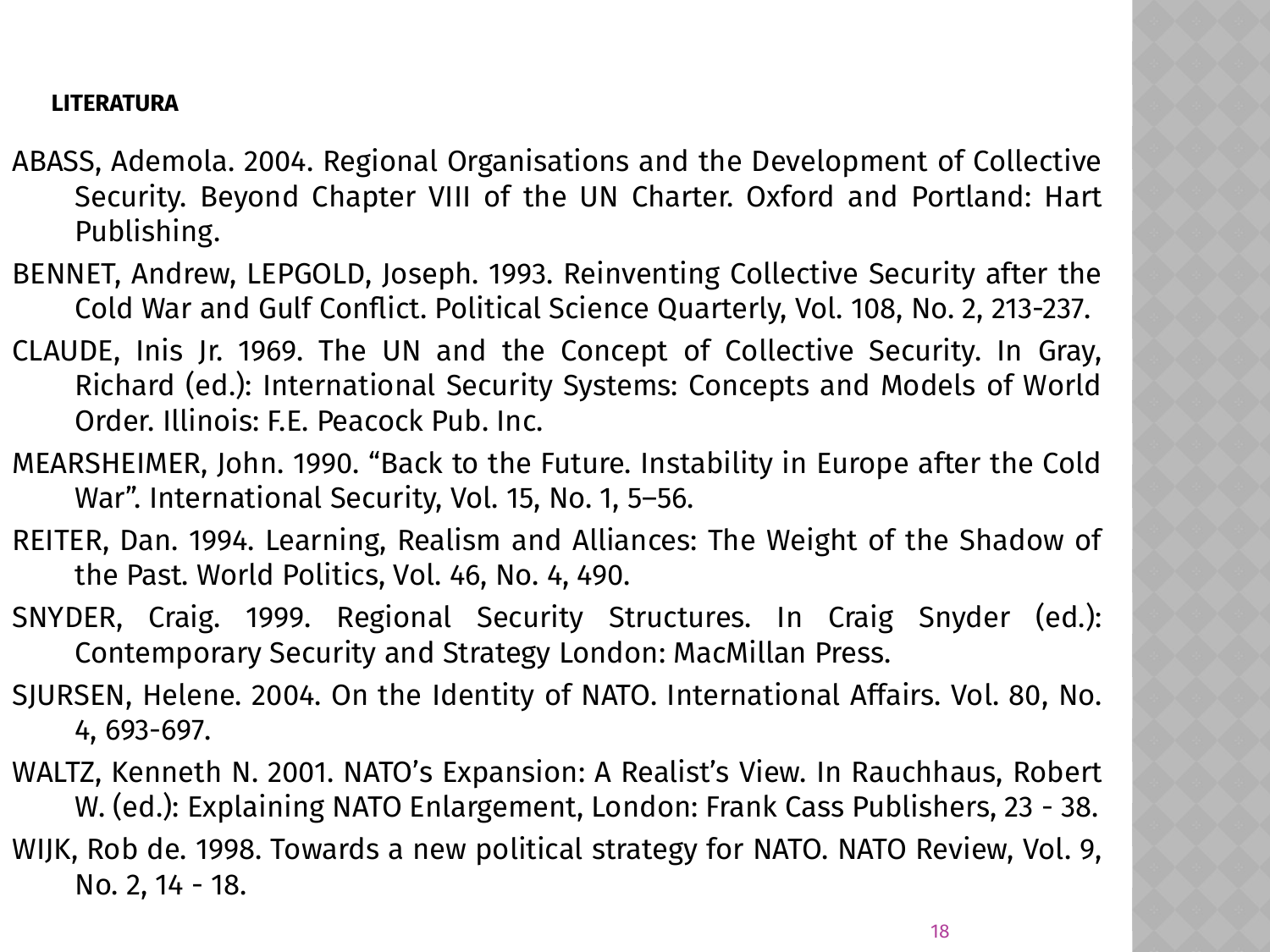

# Literatura
ABASS, Ademola. 2004. Regional Organisations and the Development of Collective Security. Beyond Chapter VIII of the UN Charter. Oxford and Portland: Hart Publishing.
BENNET, Andrew, LEPGOLD, Joseph. 1993. Reinventing Collective Security after the Cold War and Gulf Conflict. Political Science Quarterly, Vol. 108, No. 2, 213-237.
CLAUDE, Inis Jr. 1969. The UN and the Concept of Collective Security. In Gray, Richard (ed.): International Security Systems: Concepts and Models of World Order. Illinois: F.E. Peacock Pub. Inc.
MEARSHEIMER, John. 1990. “Back to the Future. Instability in Europe after the Cold War”. International Security, Vol. 15, No. 1, 5–56.
REITER, Dan. 1994. Learning, Realism and Alliances: The Weight of the Shadow of the Past. World Politics, Vol. 46, No. 4, 490.
SNYDER, Craig. 1999. Regional Security Structures. In Craig Snyder (ed.): Contemporary Security and Strategy London: MacMillan Press.
SJURSEN, Helene. 2004. On the Identity of NATO. International Affairs. Vol. 80, No. 4, 693-697.
WALTZ, Kenneth N. 2001. NATO’s Expansion: A Realist’s View. In Rauchhaus, Robert W. (ed.): Explaining NATO Enlargement, London: Frank Cass Publishers, 23 - 38.
WIJK, Rob de. 1998. Towards a new political strategy for NATO. NATO Review, Vol. 9, No. 2, 14 - 18.

18